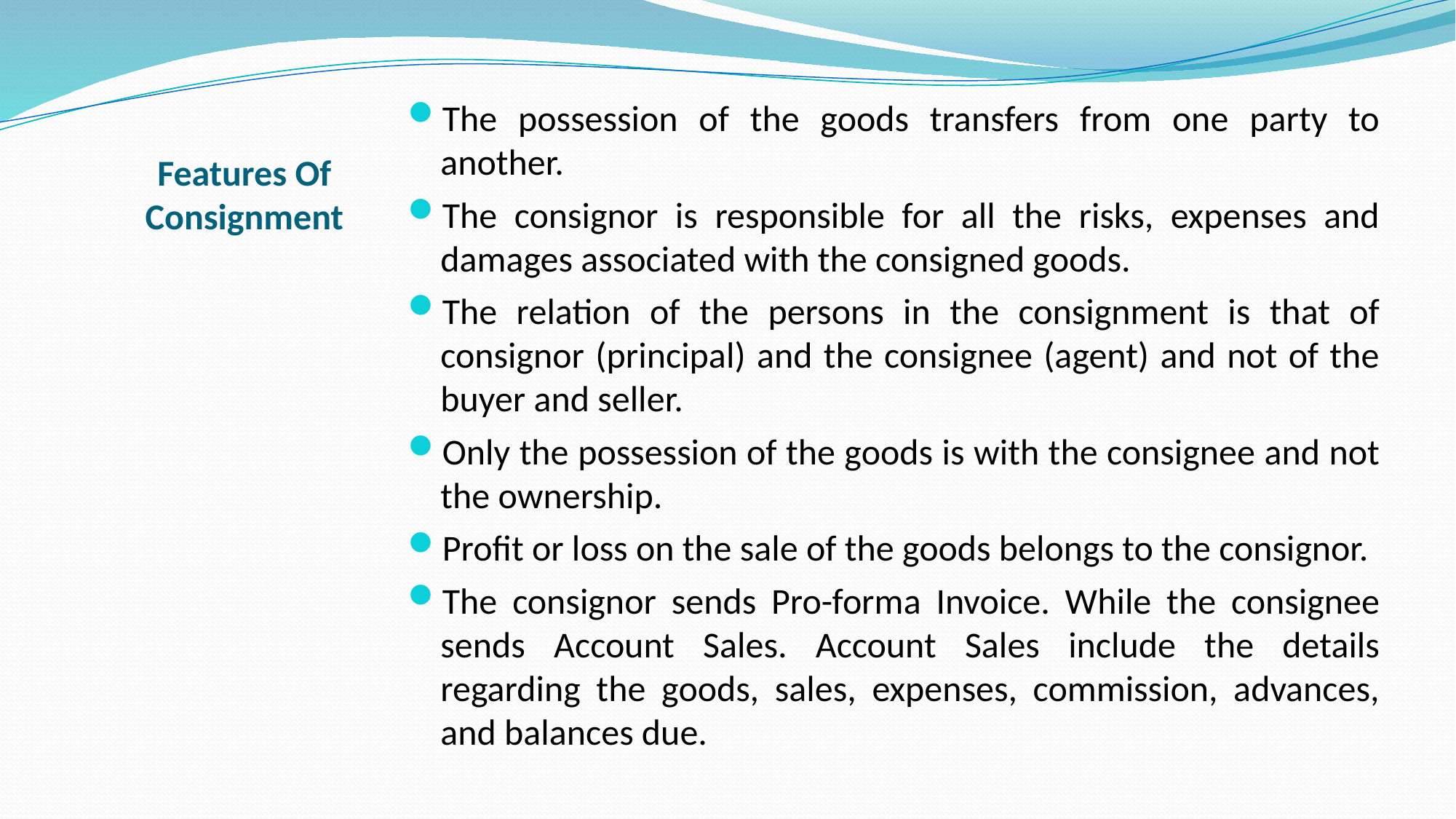

The possession of the goods transfers from one party to another.
The consignor is responsible for all the risks, expenses and damages associated with the consigned goods.
The relation of the persons in the consignment is that of consignor (principal) and the consignee (agent) and not of the buyer and seller.
Only the possession of the goods is with the consignee and not the ownership.
Profit or loss on the sale of the goods belongs to the consignor.
The consignor sends Pro-forma Invoice. While the consignee sends Account Sales. Account Sales include the details regarding the goods, sales, expenses, commission, advances, and balances due.
# Features Of Consignment